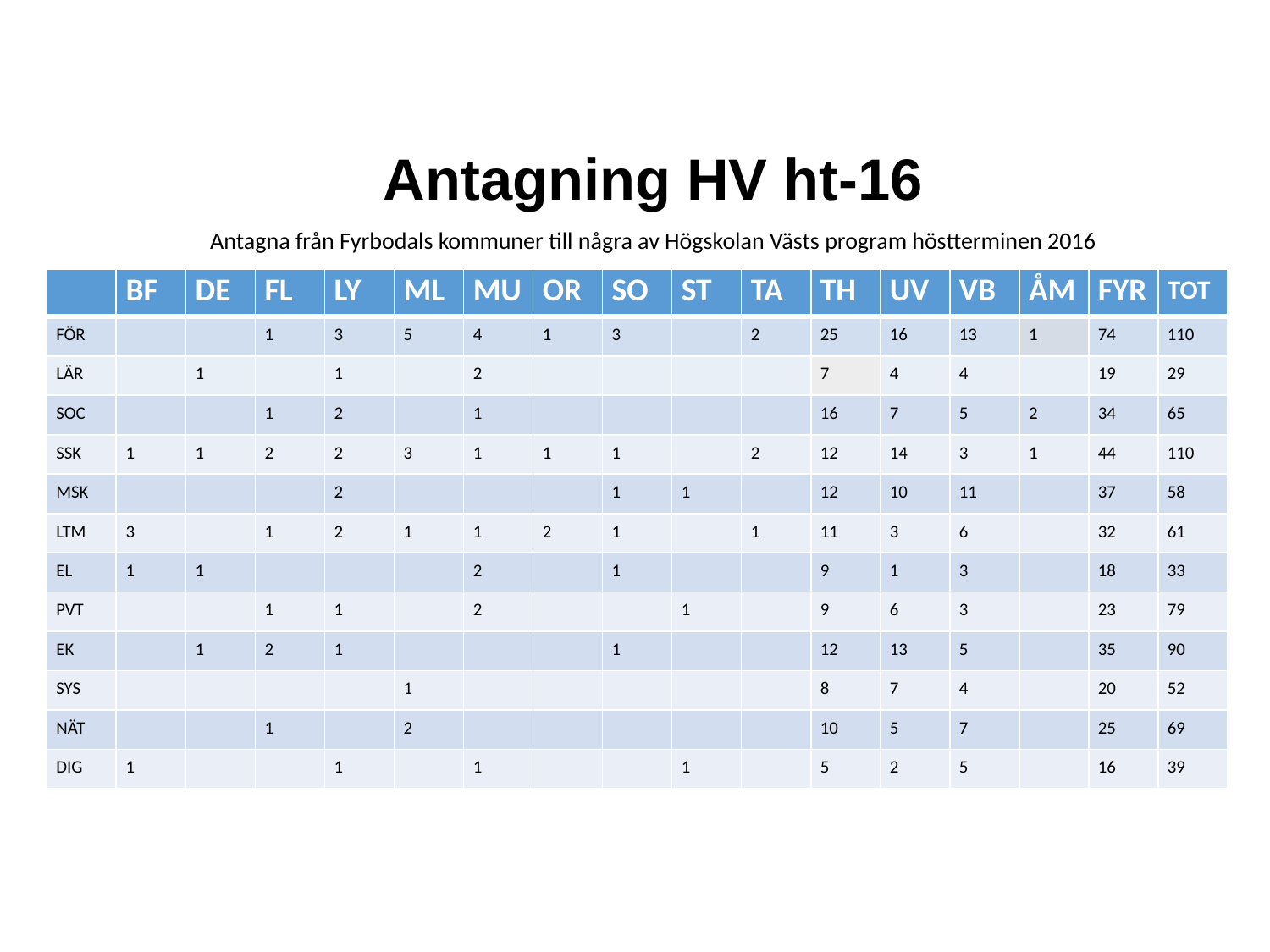

Antagning HV ht-16
Antagna från Fyrbodals kommuner till några av Högskolan Västs program höstterminen 2016
|  | BF | DE | FL | LY | ML | MU | OR | SO | ST | TA | TH | UV | VB | ÅM | FYR | TOT |
| --- | --- | --- | --- | --- | --- | --- | --- | --- | --- | --- | --- | --- | --- | --- | --- | --- |
| FÖR |  |  | 1 | 3 | 5 | 4 | 1 | 3 |  | 2 | 25 | 16 | 13 | 1 | 74 | 110 |
| LÄR |  | 1 |  | 1 |  | 2 |  |  |  |  | 7 | 4 | 4 |  | 19 | 29 |
| SOC |  |  | 1 | 2 |  | 1 |  |  |  |  | 16 | 7 | 5 | 2 | 34 | 65 |
| SSK | 1 | 1 | 2 | 2 | 3 | 1 | 1 | 1 |  | 2 | 12 | 14 | 3 | 1 | 44 | 110 |
| MSK |  |  |  | 2 |  |  |  | 1 | 1 |  | 12 | 10 | 11 |  | 37 | 58 |
| LTM | 3 |  | 1 | 2 | 1 | 1 | 2 | 1 |  | 1 | 11 | 3 | 6 |  | 32 | 61 |
| EL | 1 | 1 |  |  |  | 2 |  | 1 |  |  | 9 | 1 | 3 |  | 18 | 33 |
| PVT |  |  | 1 | 1 |  | 2 |  |  | 1 |  | 9 | 6 | 3 |  | 23 | 79 |
| EK |  | 1 | 2 | 1 |  |  |  | 1 |  |  | 12 | 13 | 5 |  | 35 | 90 |
| SYS |  |  |  |  | 1 |  |  |  |  |  | 8 | 7 | 4 |  | 20 | 52 |
| NÄT |  |  | 1 |  | 2 |  |  |  |  |  | 10 | 5 | 7 |  | 25 | 69 |
| DIG | 1 |  |  | 1 |  | 1 |  |  | 1 |  | 5 | 2 | 5 |  | 16 | 39 |